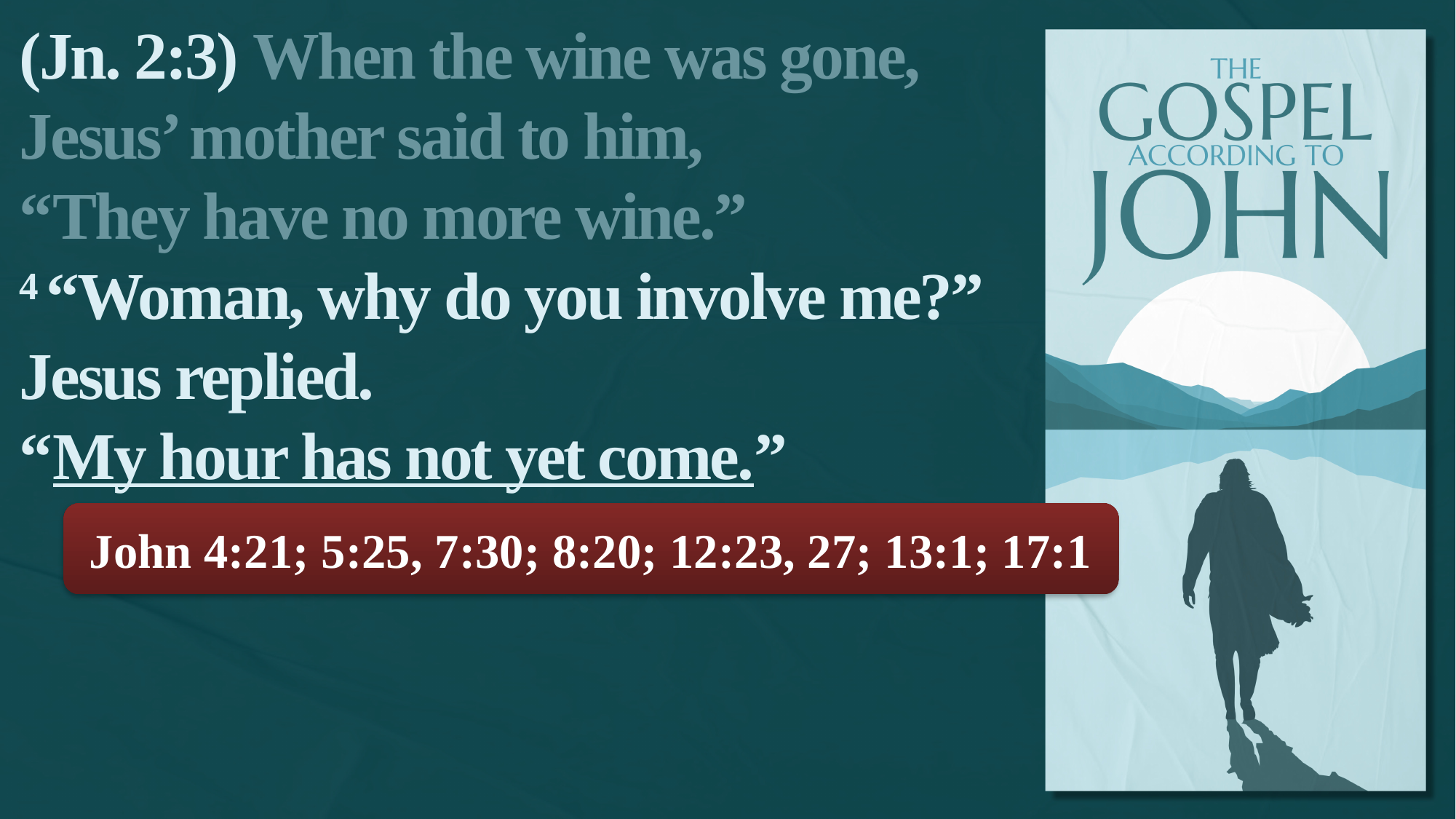

(Jn. 2:3) When the wine was gone, Jesus’ mother said to him,
“They have no more wine.”
4 “Woman, why do you involve me?” Jesus replied.
“My hour has not yet come.”
John 4:21; 5:25, 7:30; 8:20; 12:23, 27; 13:1; 17:1